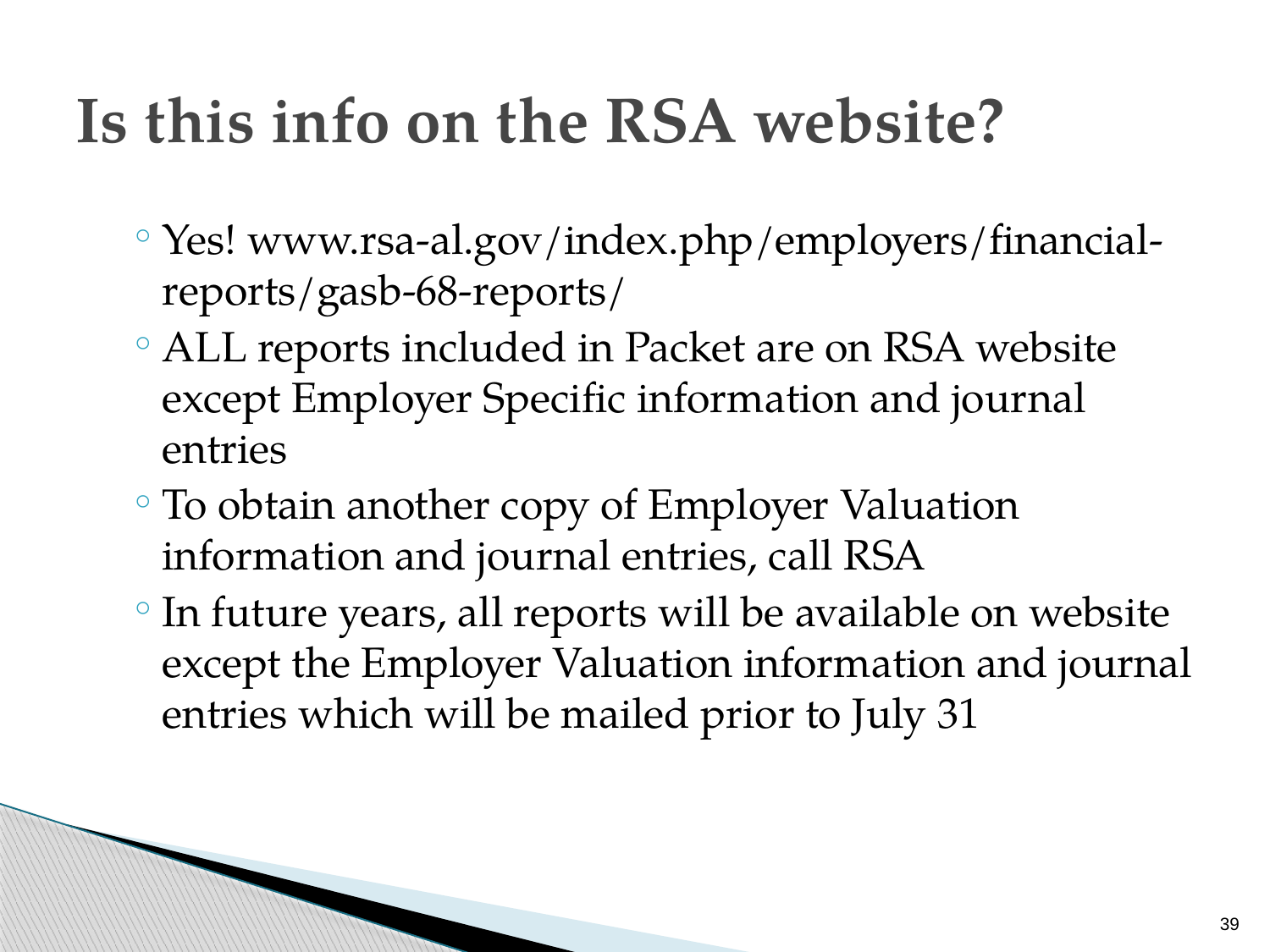

# Is this info on the RSA website?
Yes! www.rsa-al.gov/index.php/employers/financial-reports/gasb-68-reports/
ALL reports included in Packet are on RSA website except Employer Specific information and journal entries
To obtain another copy of Employer Valuation information and journal entries, call RSA
In future years, all reports will be available on website except the Employer Valuation information and journal entries which will be mailed prior to July 31
39